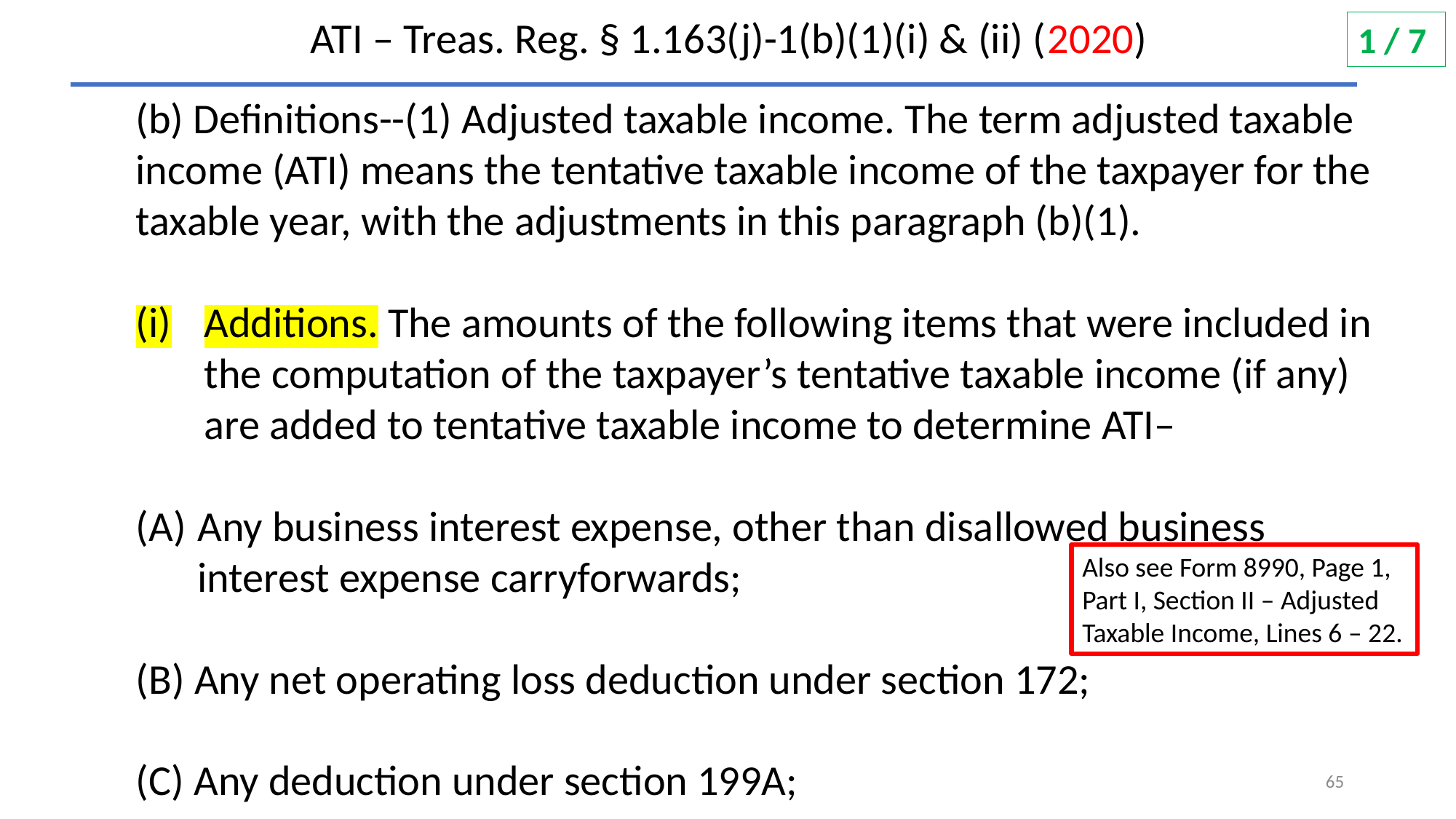

# ATI – Treas. Reg. § 1.163(j)-1(b)(1)(i) & (ii) (2020)
1 / 7
(b) Definitions--(1) Adjusted taxable income. The term adjusted taxable income (ATI) means the tentative taxable income of the taxpayer for the taxable year, with the adjustments in this paragraph (b)(1).

Additions. The amounts of the following items that were included in the computation of the taxpayer’s tentative taxable income (if any) are added to tentative taxable income to determine ATI–

Any business interest expense, other than disallowed business interest expense carryforwards;

(B) Any net operating loss deduction under section 172;

(C) Any deduction under section 199A;
Also see Form 8990, Page 1, Part I, Section II – Adjusted Taxable Income, Lines 6 – 22.
65